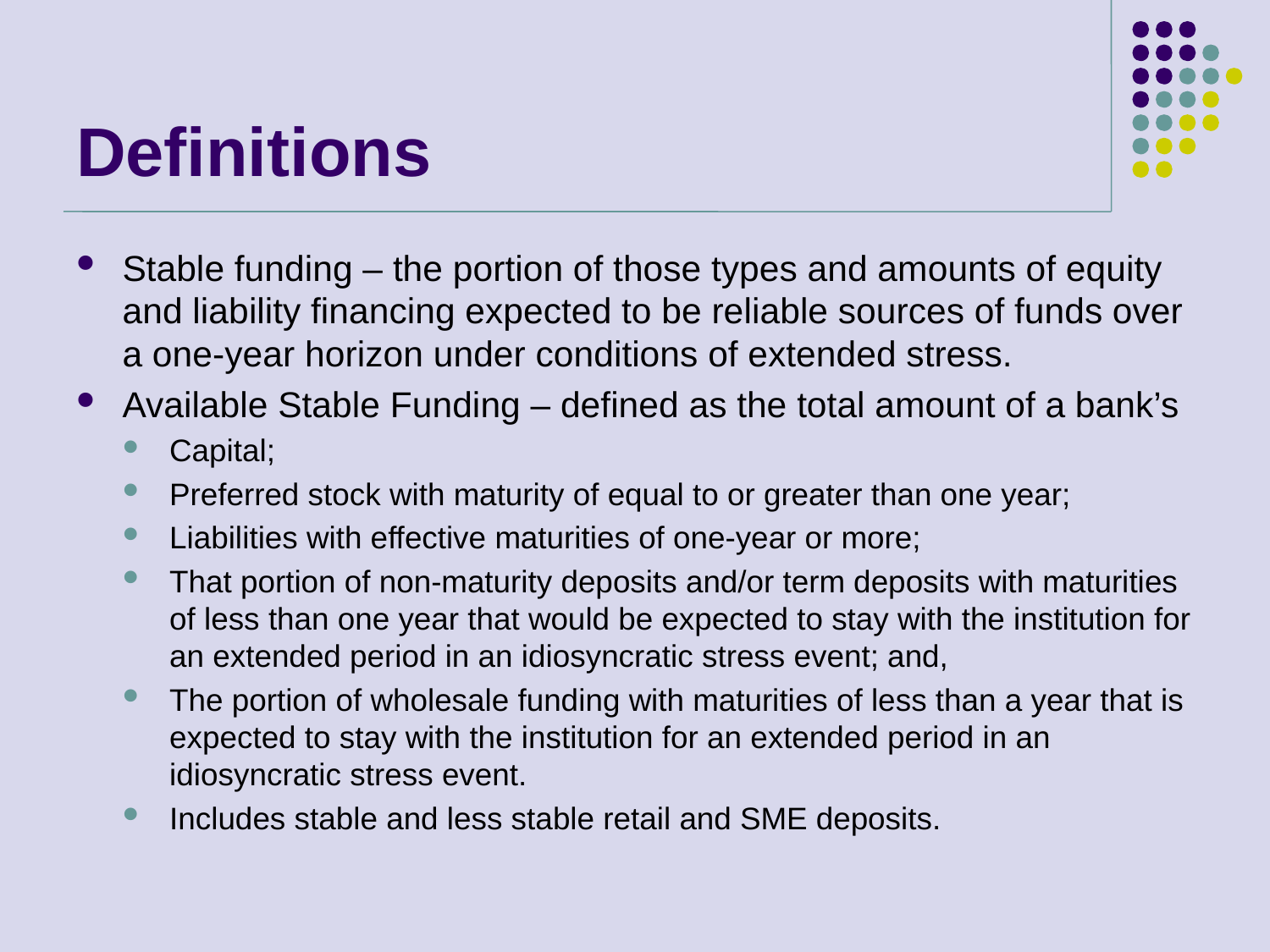

# Definitions
Stable funding – the portion of those types and amounts of equity and liability financing expected to be reliable sources of funds over a one-year horizon under conditions of extended stress.
Available Stable Funding – defined as the total amount of a bank’s
Capital;
Preferred stock with maturity of equal to or greater than one year;
Liabilities with effective maturities of one-year or more;
That portion of non-maturity deposits and/or term deposits with maturities of less than one year that would be expected to stay with the institution for an extended period in an idiosyncratic stress event; and,
The portion of wholesale funding with maturities of less than a year that is expected to stay with the institution for an extended period in an idiosyncratic stress event.
Includes stable and less stable retail and SME deposits.